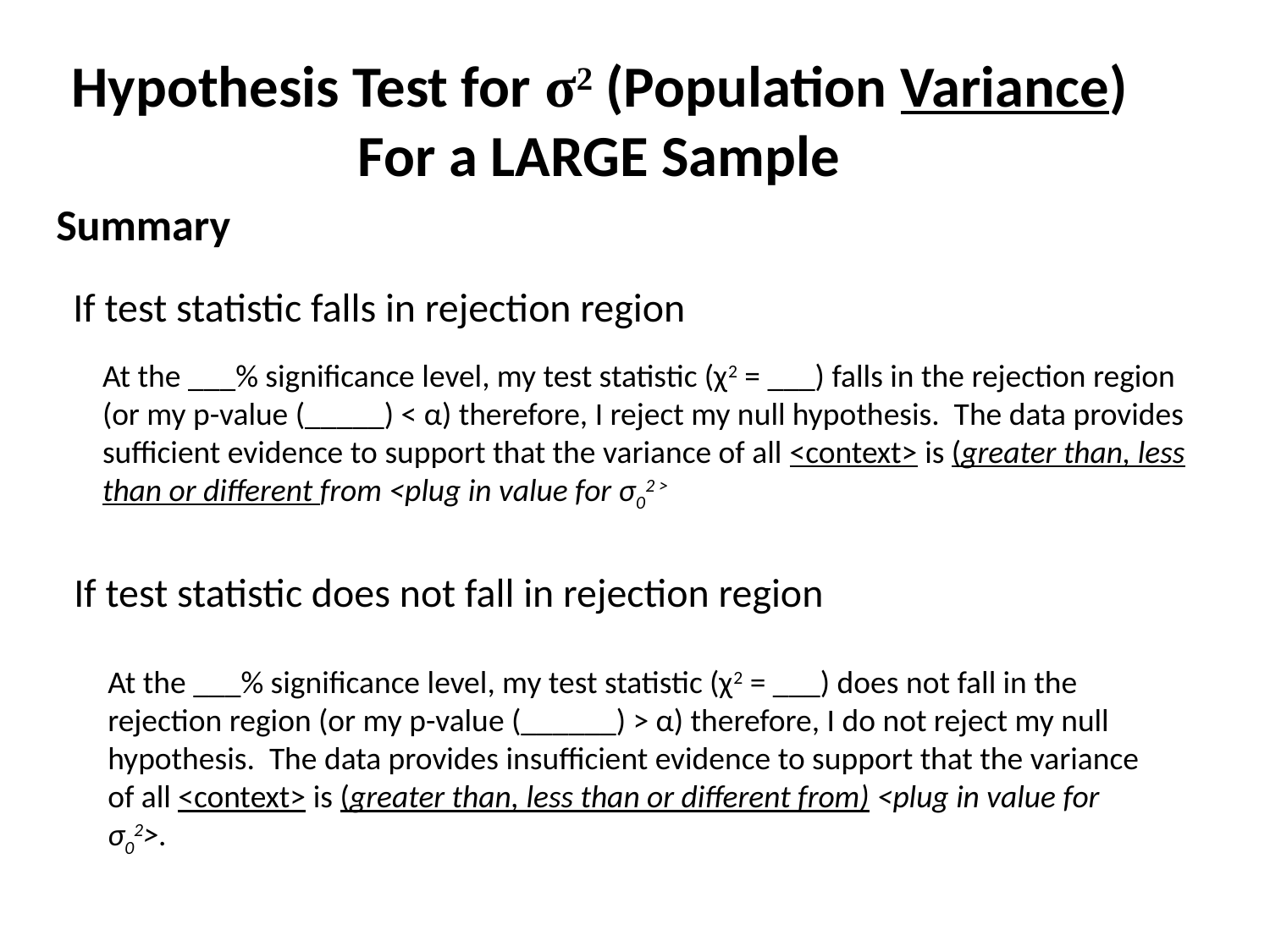

Hypothesis Test for σ2 (Population Variance)
For a LARGE Sample
Summary
If test statistic falls in rejection region
At the ___% significance level, my test statistic (χ2 = ___) falls in the rejection region (or my p-value (_____) < α) therefore, I reject my null hypothesis.  The data provides sufficient evidence to support that the variance of all <context> is (greater than, less than or different from <plug in value for σ02 >
If test statistic does not fall in rejection region
At the ___% significance level, my test statistic (χ2 = ___) does not fall in the rejection region (or my p-value (______) > α) therefore, I do not reject my null hypothesis.  The data provides insufficient evidence to support that the variance of all <context> is (greater than, less than or different from) <plug in value for σ02>.